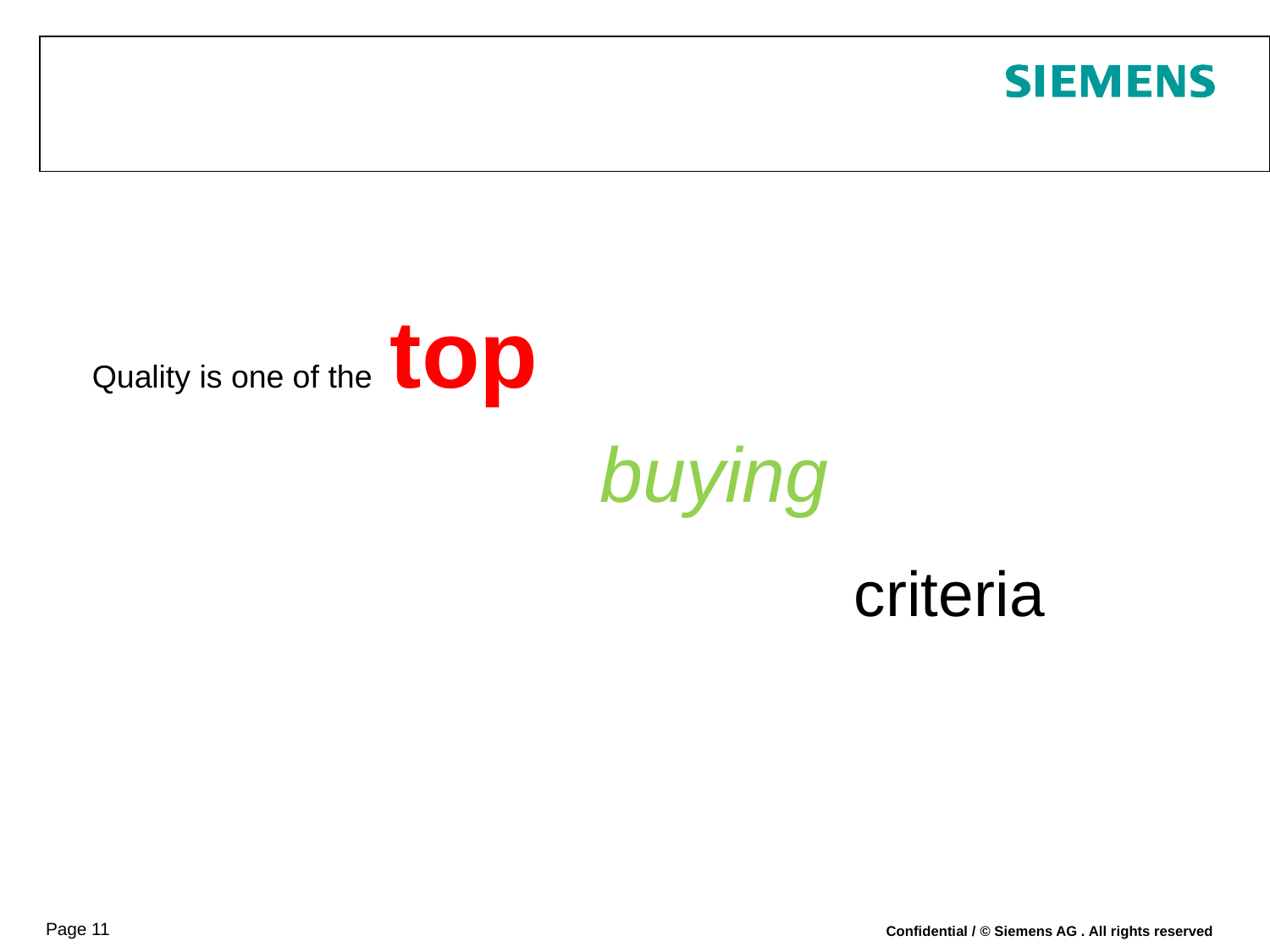

Quality is one of the  top
				buying
						criteria